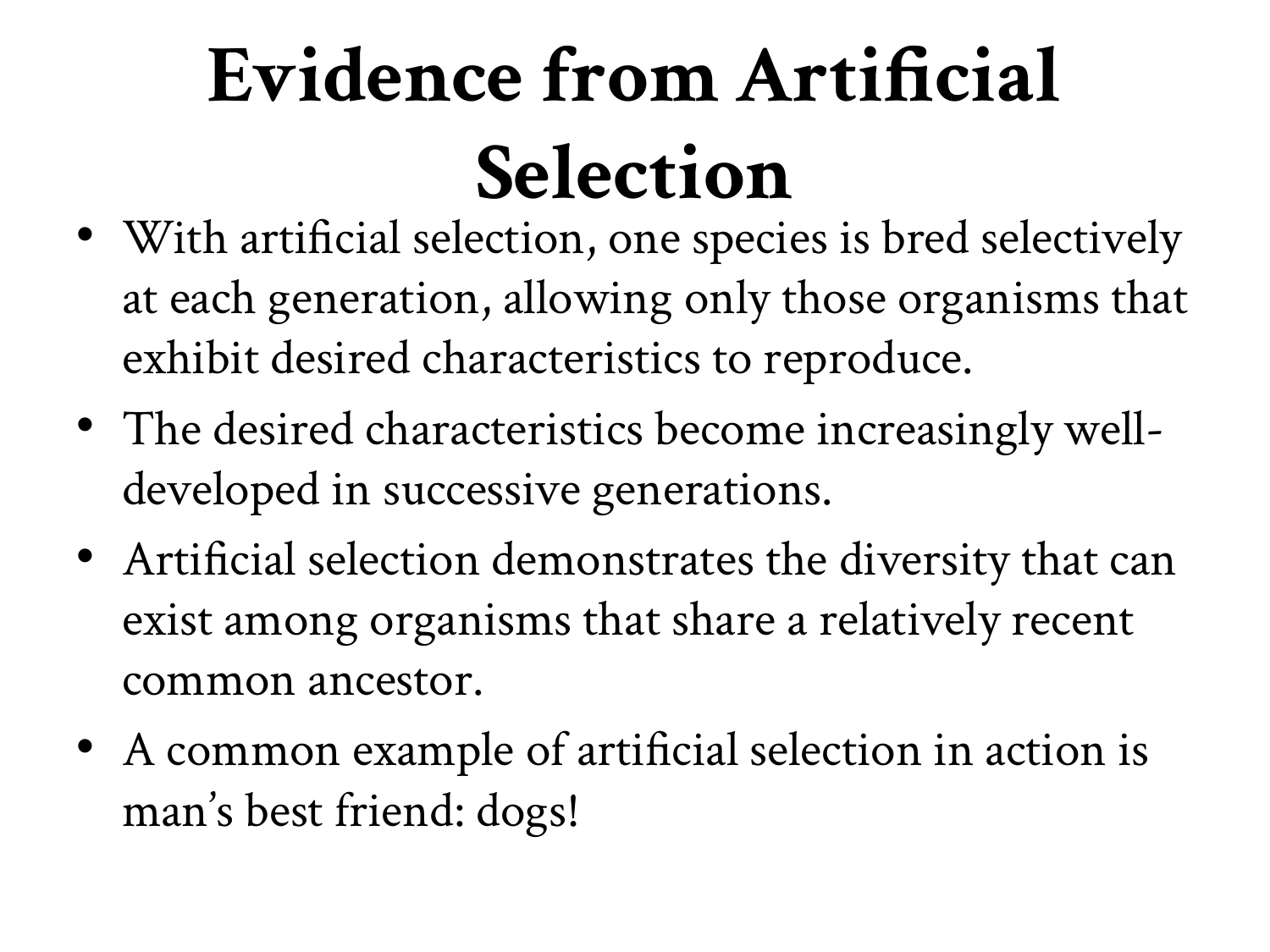

# Evidence from Artificial Selection
With artificial selection, one species is bred selectively at each generation, allowing only those organisms that exhibit desired characteristics to reproduce.
The desired characteristics become increasingly well-developed in successive generations.
Artificial selection demonstrates the diversity that can exist among organisms that share a relatively recent common ancestor.
A common example of artificial selection in action is man’s best friend: dogs!